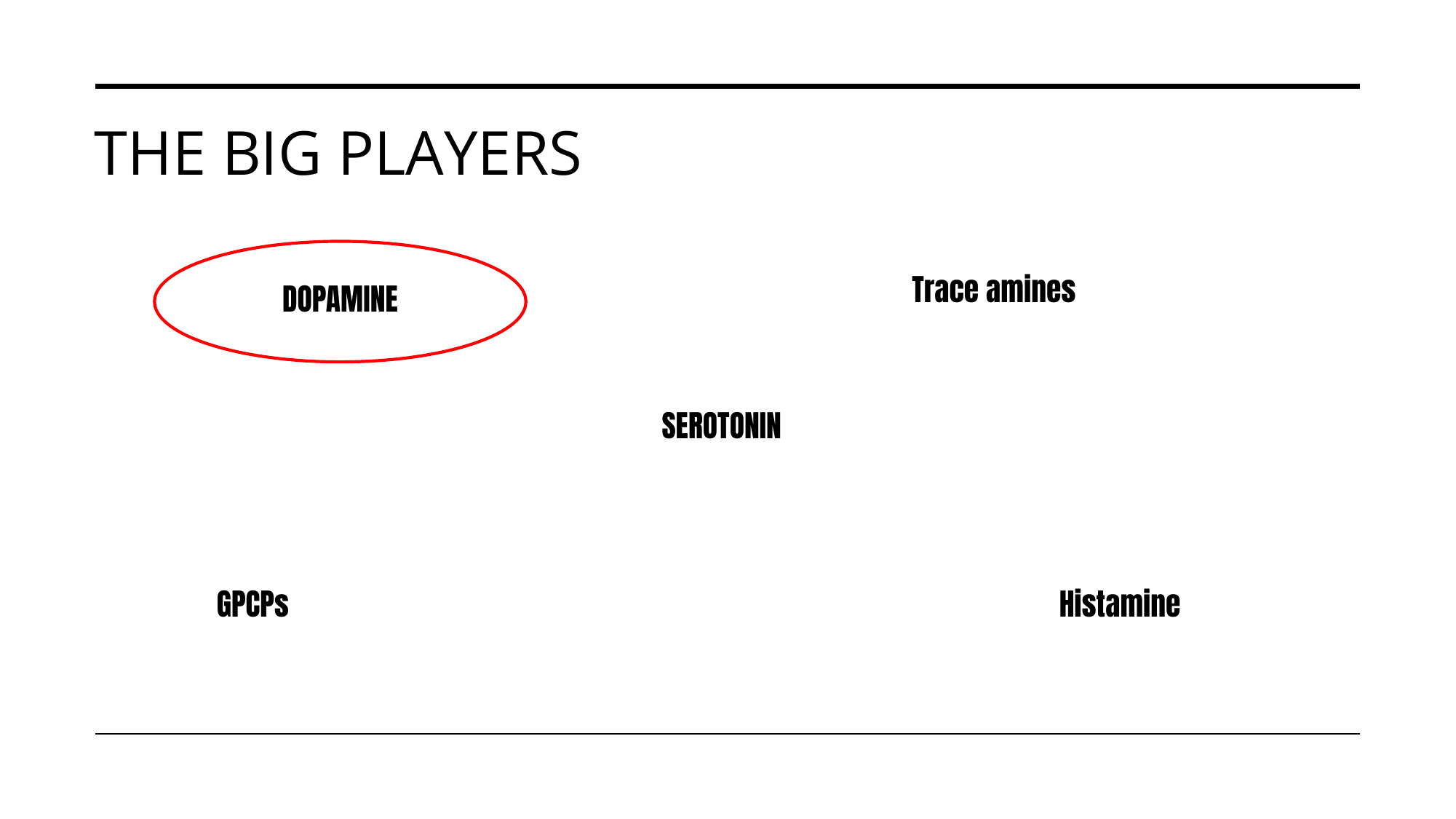

# THE BIG PLAYERS

Trace amines
DOPAMINE
SEROTONIN
GPCPs
Histamine